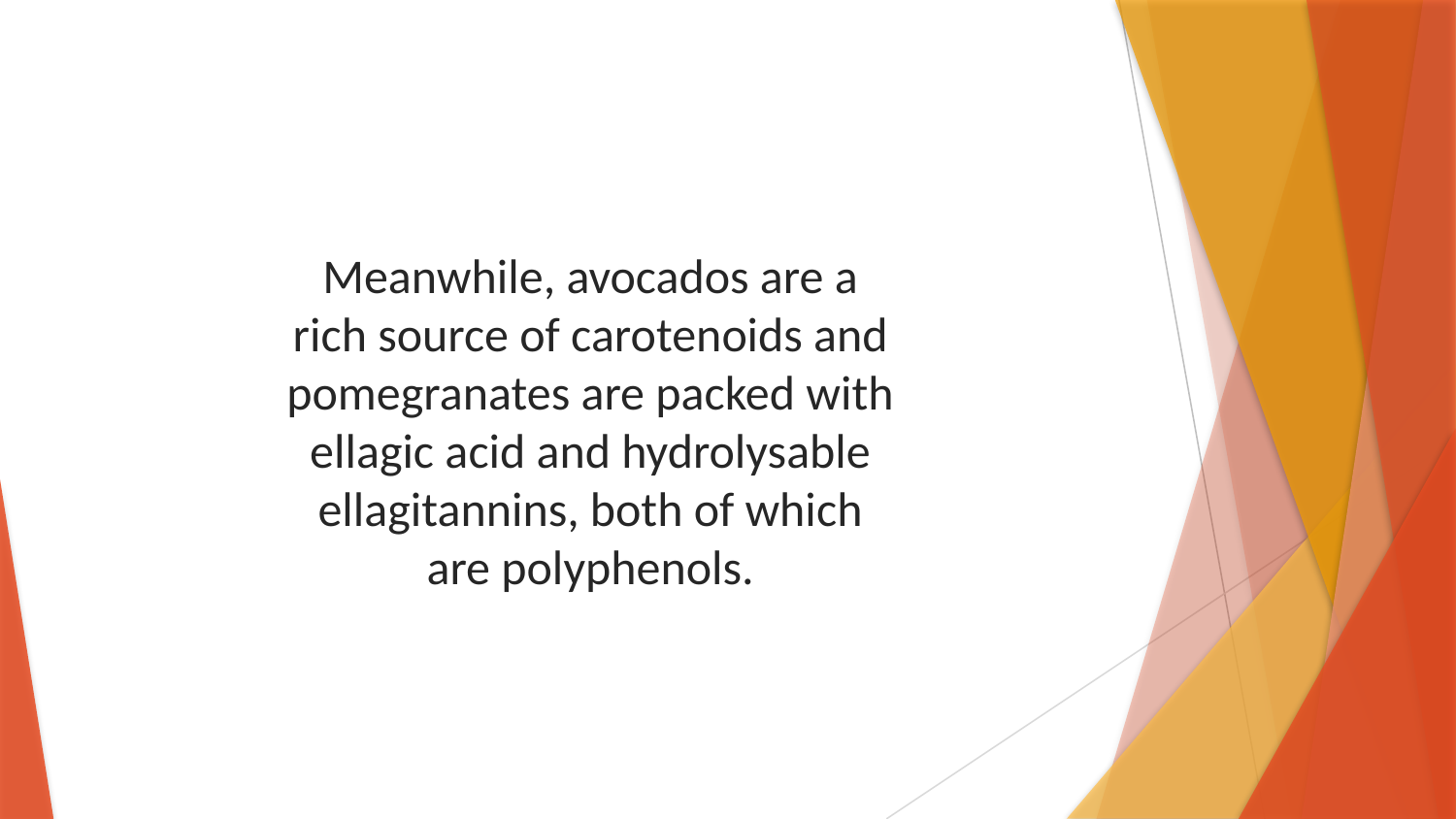

Meanwhile, avocados are a rich source of carotenoids and pomegranates are packed with ellagic acid and hydrolysable ellagitannins, both of which are polyphenols.